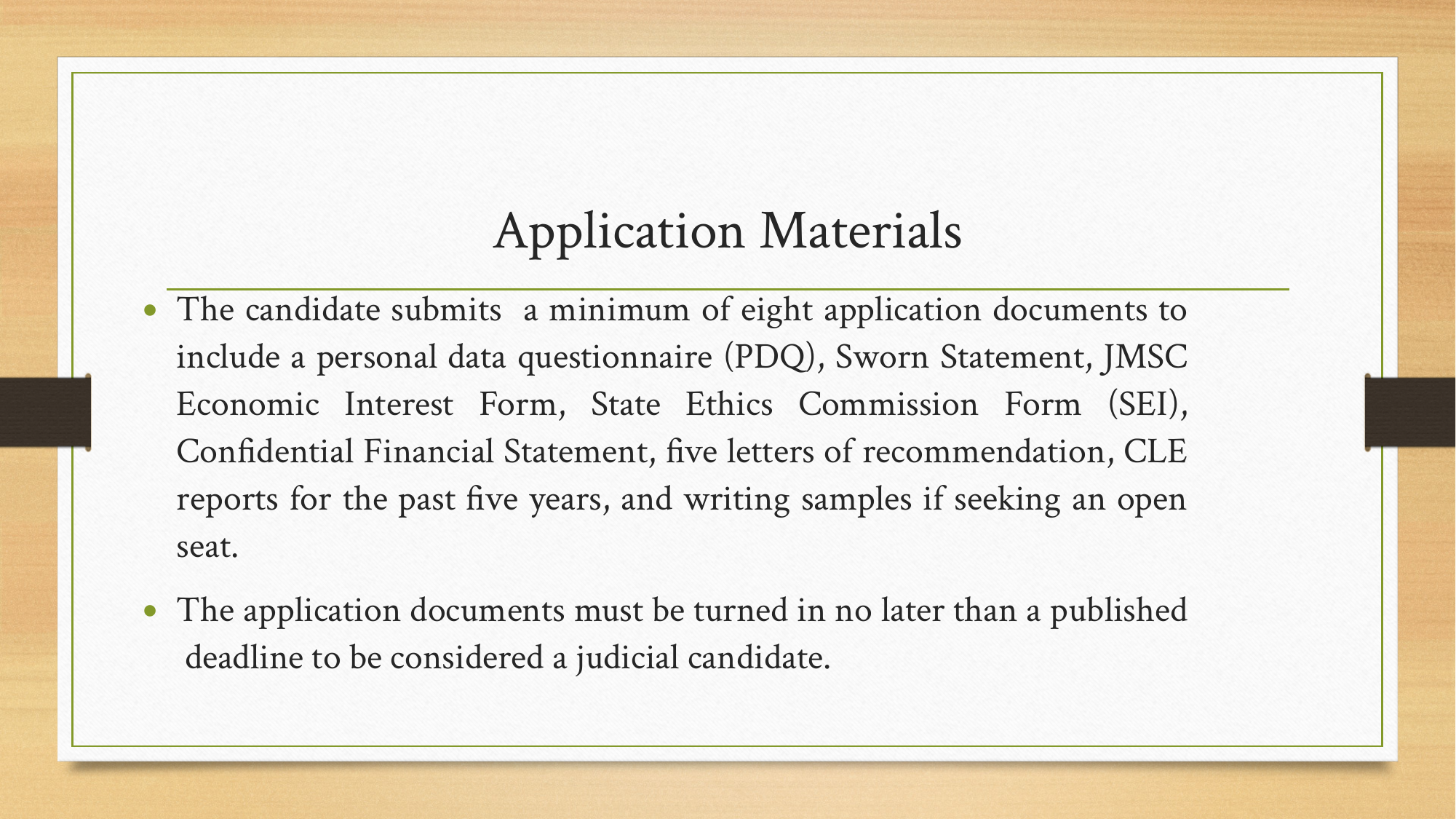

# Application Materials
The candidate submits  a minimum of eight application documents to include a personal data questionnaire (PDQ), Sworn Statement, JMSC Economic Interest Form, State Ethics Commission Form (SEI), Confidential Financial Statement, five letters of recommendation, CLE reports for the past five years, and writing samples if seeking an open seat.
The application documents must be turned in no later than a published  deadline to be considered a judicial candidate.